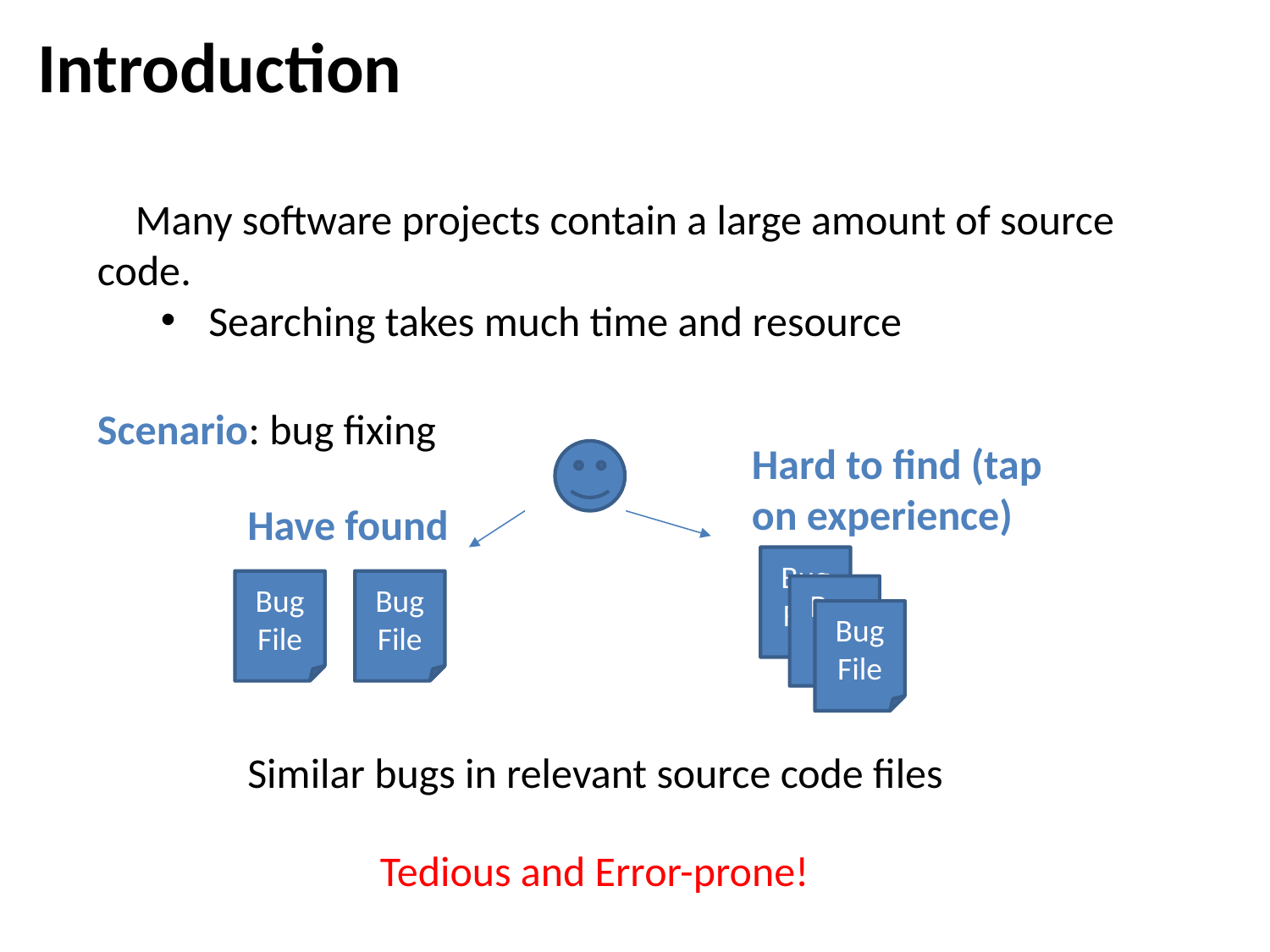

Introduction
    Many software projects contain a large amount of source code.
Searching takes much time and resource
Scenario: bug fixing
Hard to find (tap on experience)

Have found
Bug File
Bug File
Bug File
Bug File
Bug File
Similar bugs in relevant source code files
Tedious and Error-prone!